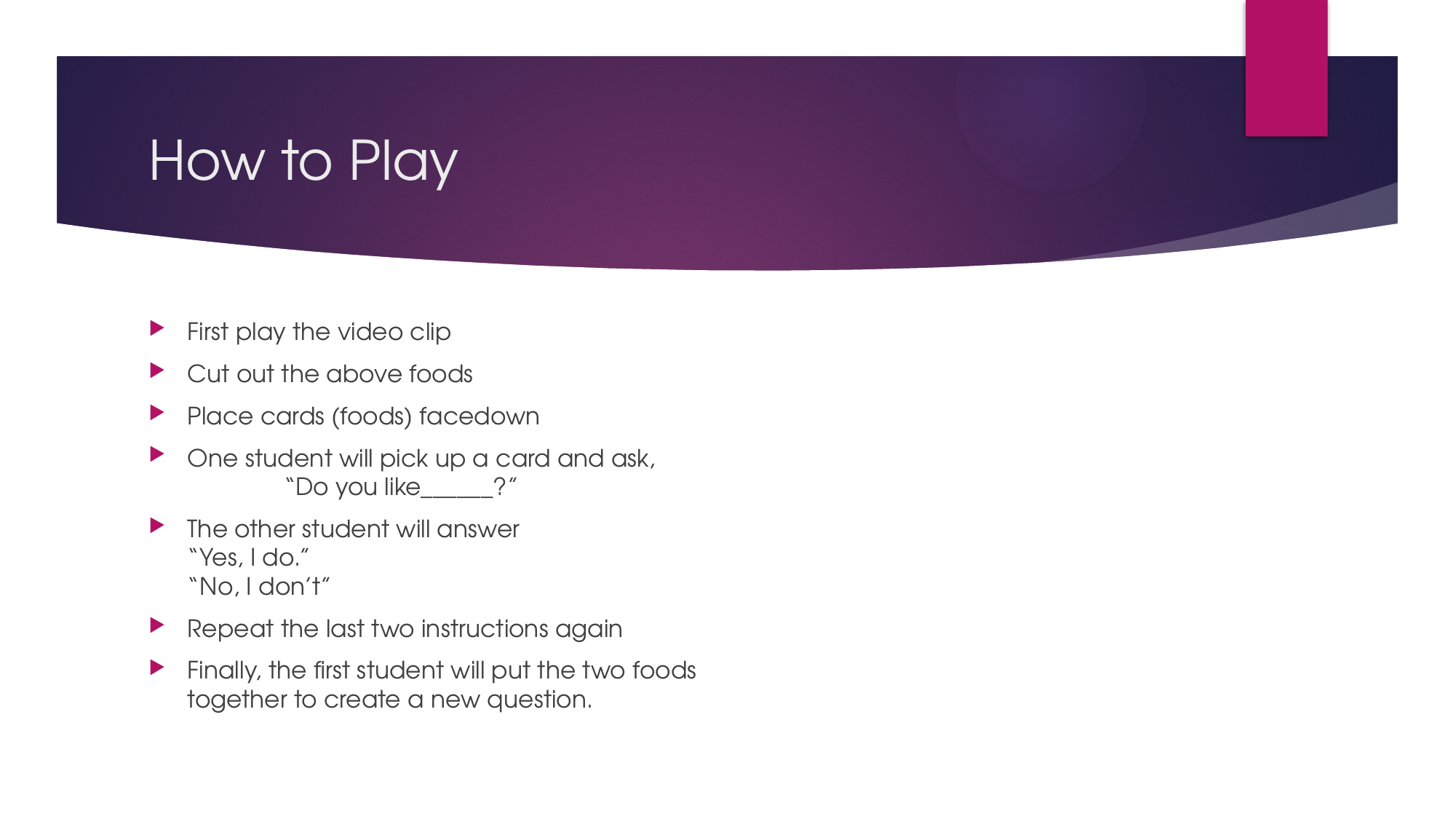

# How to Play
First play the video clip
Cut out the above foods
Place cards (foods) facedown
One student will pick up a card and ask,
	“Do you like______?”
The other student will answer
“Yes, I do.”
“No, I don’t”
Repeat the last two instructions again
Finally, the first student will put the two foods
together to create a new question.